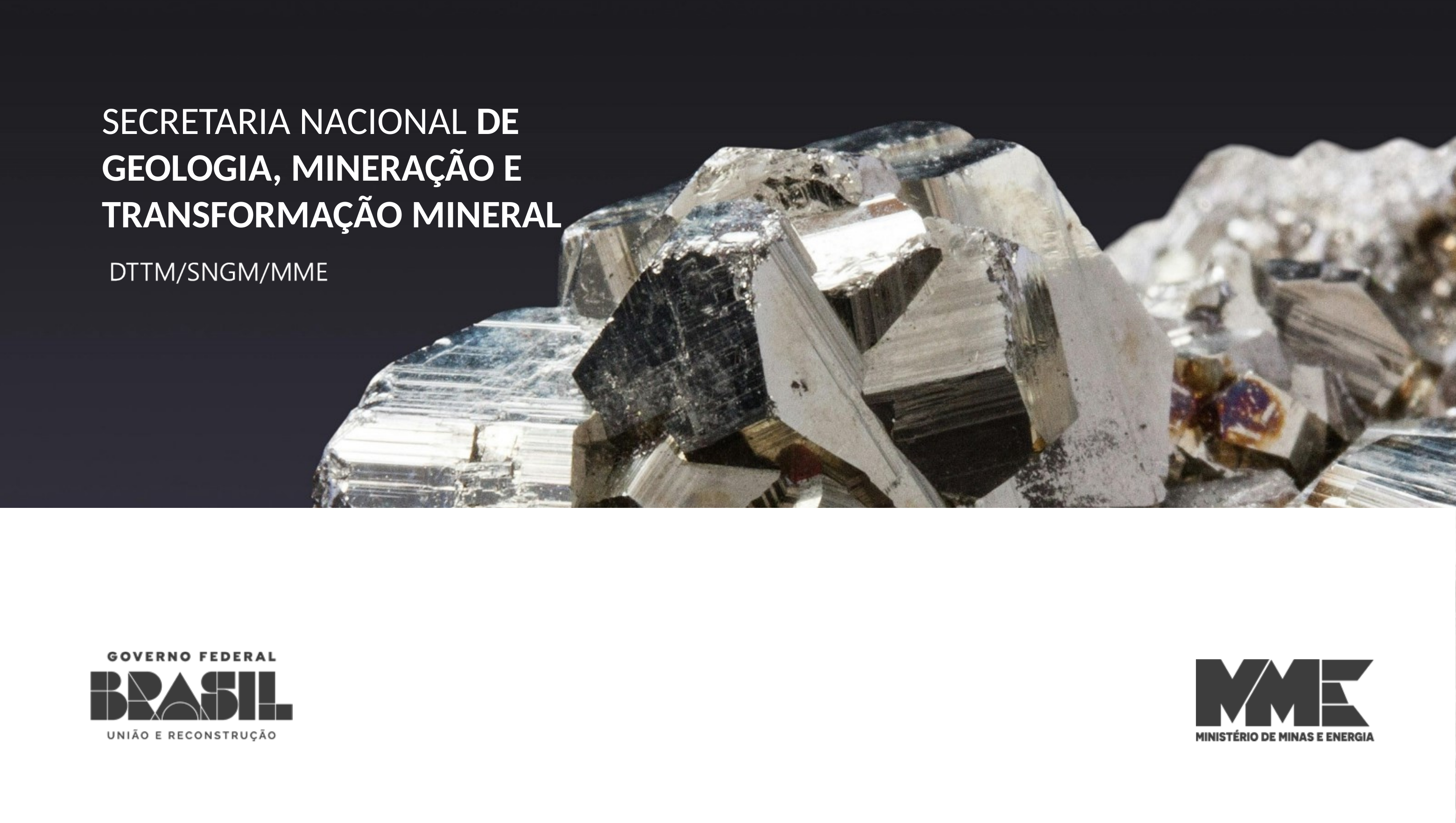

SECRETARIA NACIONAL DE GEOLOGIA, MINERAÇÃO E TRANSFORMAÇÃO MINERAL